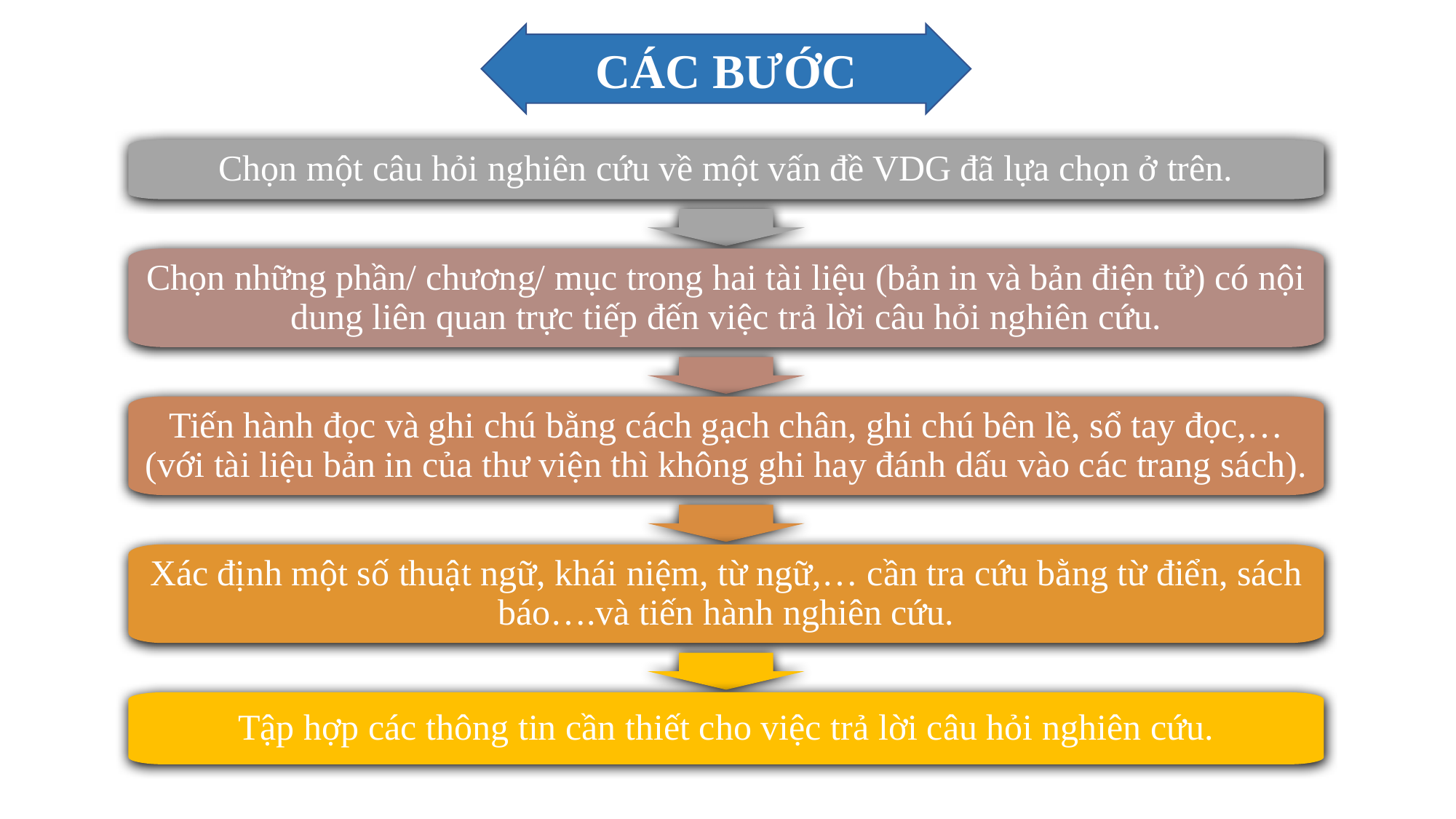

CÁC BƯỚC
Chọn một câu hỏi nghiên cứu về một vấn đề VDG đã lựa chọn ở trên.

Chọn những phần/ chương/ mục trong hai tài liệu (bản in và bản điện tử) có nội dung liên quan trực tiếp đến việc trả lời câu hỏi nghiên cứu.

Tiến hành đọc và ghi chú bằng cách gạch chân, ghi chú bên lề, sổ tay đọc,… (với tài liệu bản in của thư viện thì không ghi hay đánh dấu vào các trang sách).

Xác định một số thuật ngữ, khái niệm, từ ngữ,… cần tra cứu bằng từ điển, sách báo….và tiến hành nghiên cứu.

Tập hợp các thông tin cần thiết cho việc trả lời câu hỏi nghiên cứu.